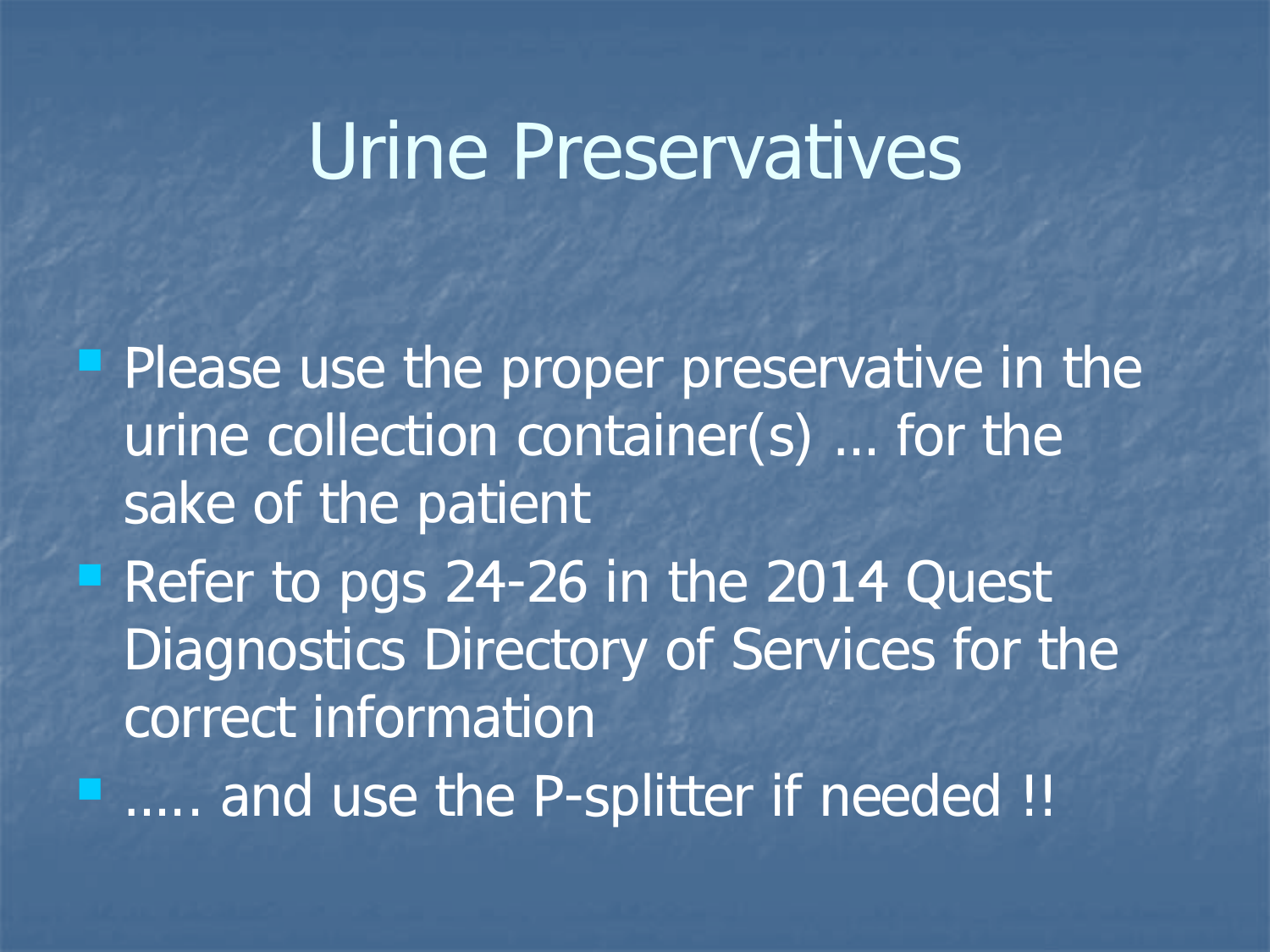

# Urine Preservatives
Please use the proper preservative in the urine collection container(s) … for the sake of the patient
Refer to pgs 24-26 in the 2014 Quest Diagnostics Directory of Services for the correct information
….. and use the P-splitter if needed !!